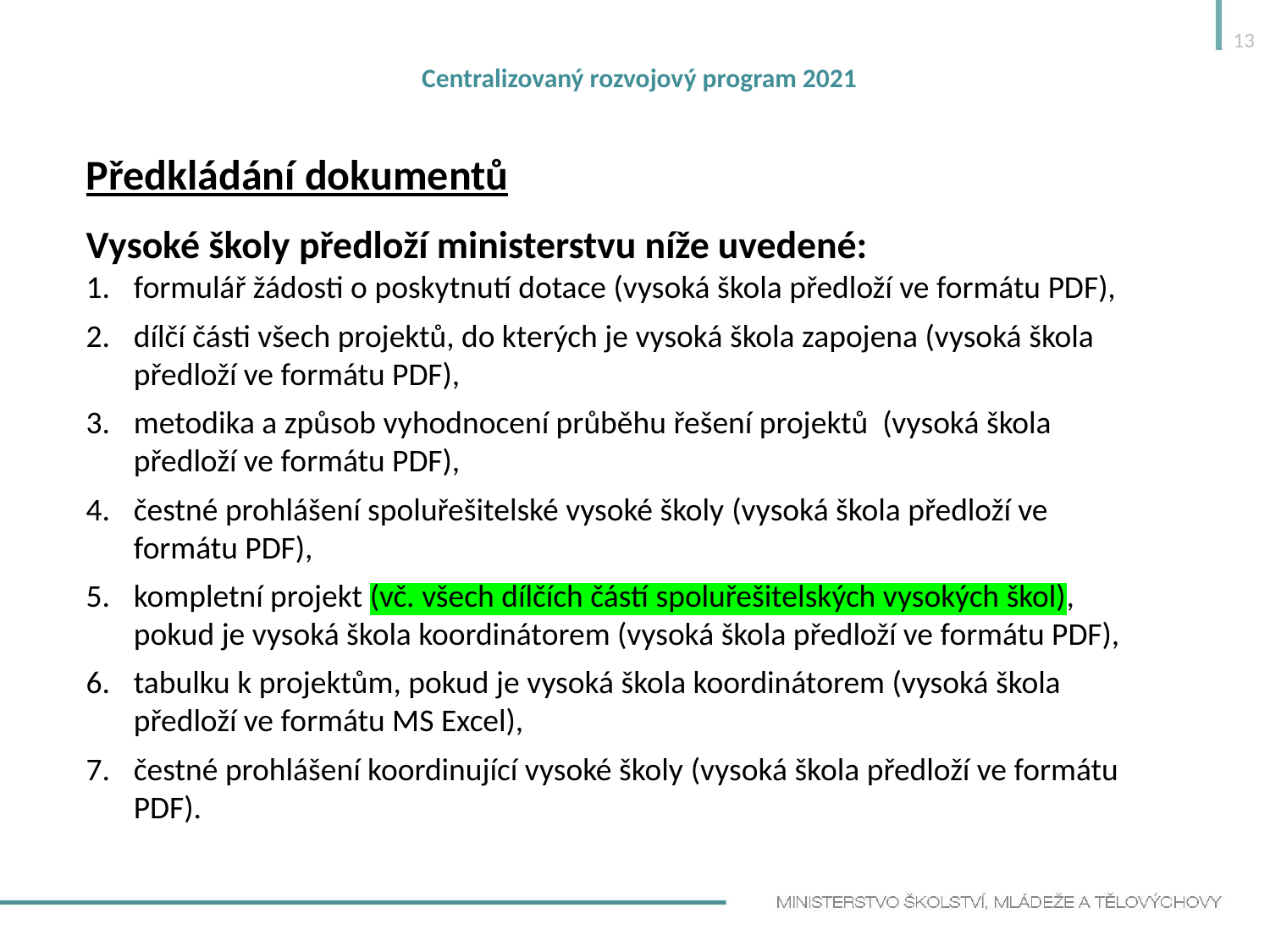

13
# Centralizovaný rozvojový program 2021
Předkládání dokumentů
Vysoké školy předloží ministerstvu níže uvedené:
formulář žádosti o poskytnutí dotace (vysoká škola předloží ve formátu PDF),
dílčí části všech projektů, do kterých je vysoká škola zapojena (vysoká škola předloží ve formátu PDF),
metodika a způsob vyhodnocení průběhu řešení projektů  (vysoká škola předloží ve formátu PDF),
čestné prohlášení spoluřešitelské vysoké školy (vysoká škola předloží ve formátu PDF),
kompletní projekt (vč. všech dílčích částí spoluřešitelských vysokých škol), pokud je vysoká škola koordinátorem (vysoká škola předloží ve formátu PDF),
tabulku k projektům, pokud je vysoká škola koordinátorem (vysoká škola předloží ve formátu MS Excel),
čestné prohlášení koordinující vysoké školy (vysoká škola předloží ve formátu PDF).